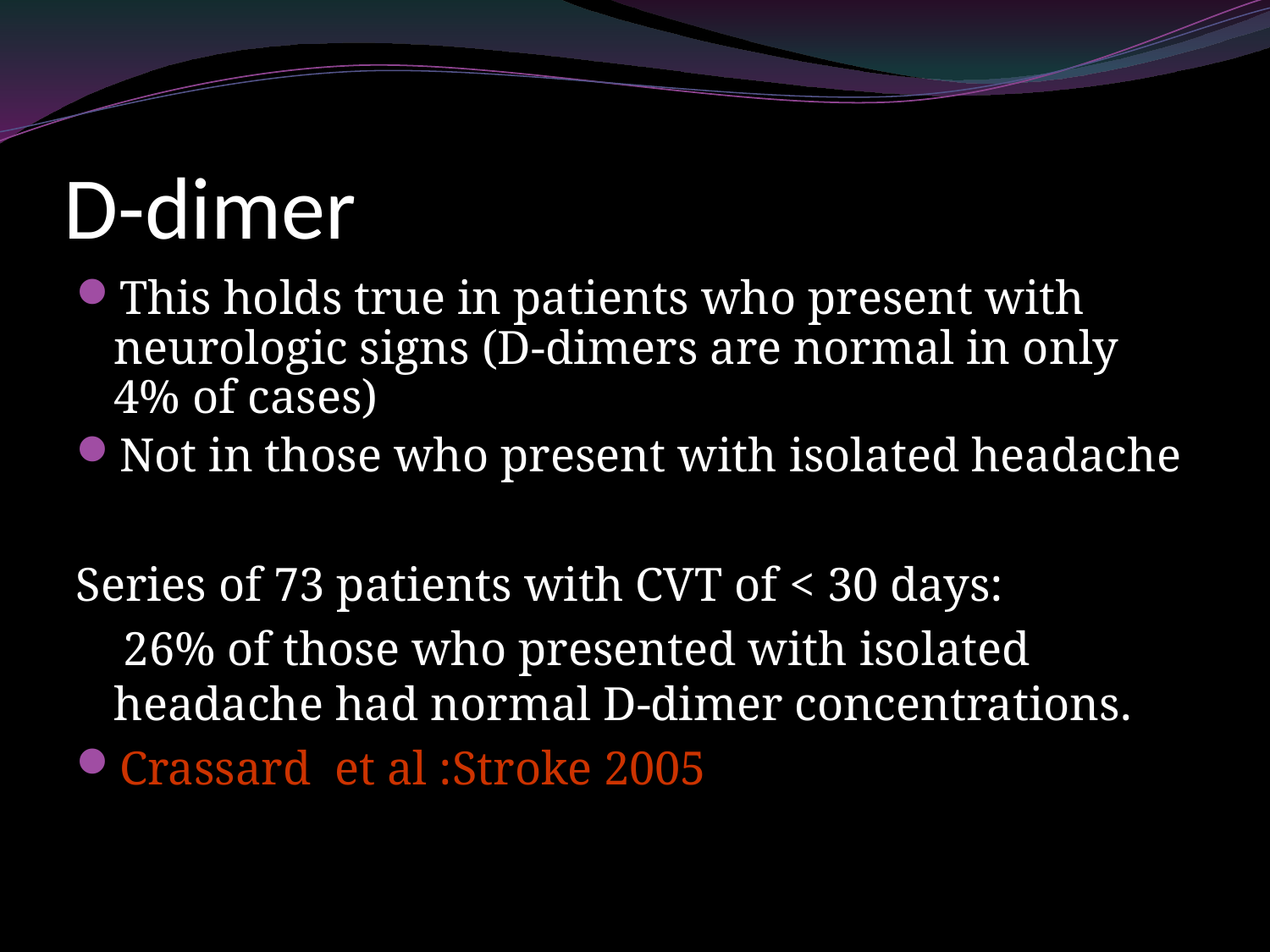

# D-dimer
This holds true in patients who present with neurologic signs (D-dimers are normal in only 4% of cases)
Not in those who present with isolated headache

Series of 73 patients with CVT of < 30 days:
    26% of those who presented with isolated headache had normal D-dimer concentrations.
Crassard  et al :Stroke 2005